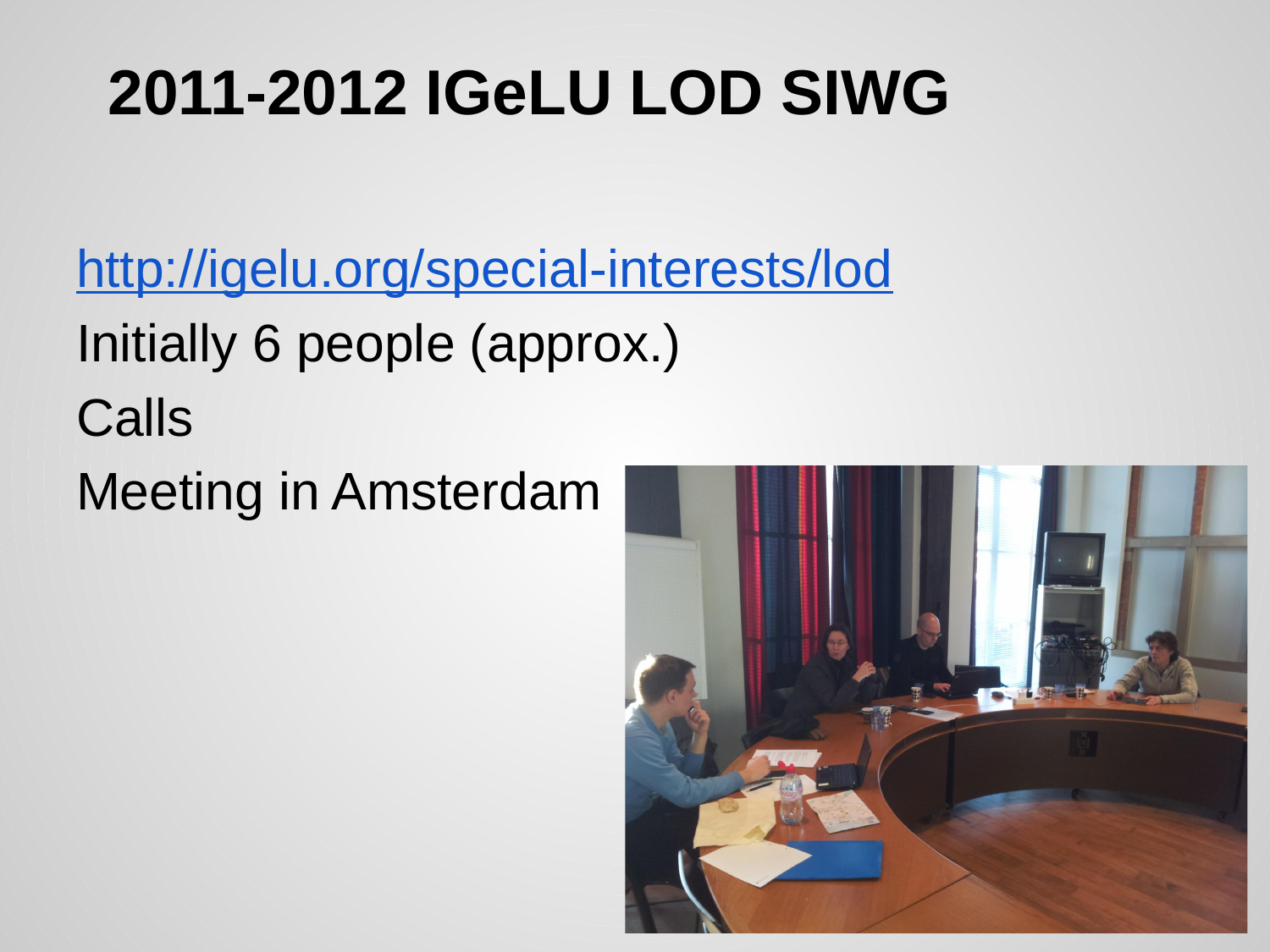

# 2011-2012 IGeLU LOD SIWG
http://igelu.org/special-interests/lod
Initially 6 people (approx.)
Calls
Meeting in Amsterdam